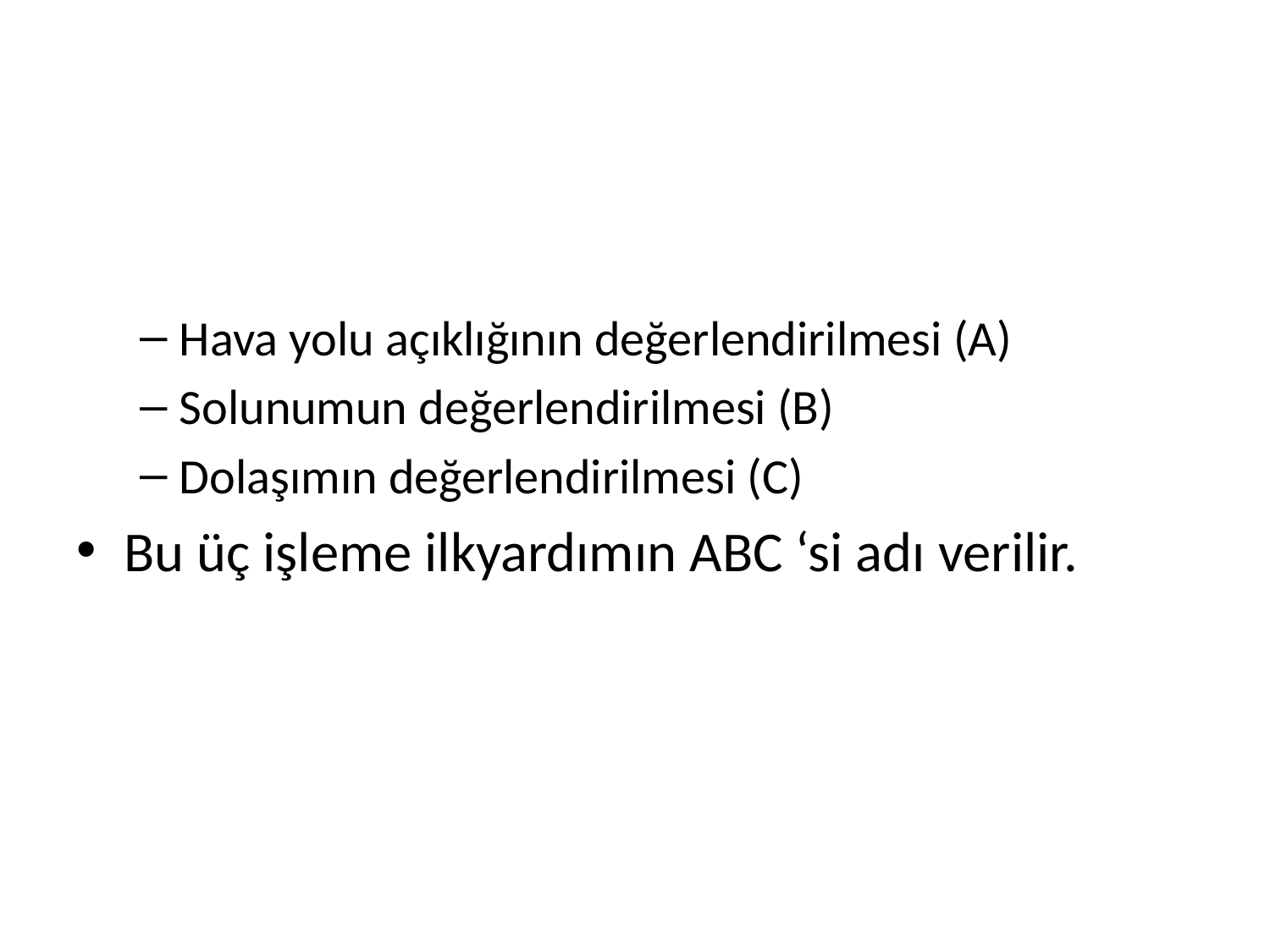

Hava yolu açıklığının değerlendirilmesi (A)
Solunumun değerlendirilmesi (B)
Dolaşımın değerlendirilmesi (C)
Bu üç işleme ilkyardımın ABC ‘si adı verilir.